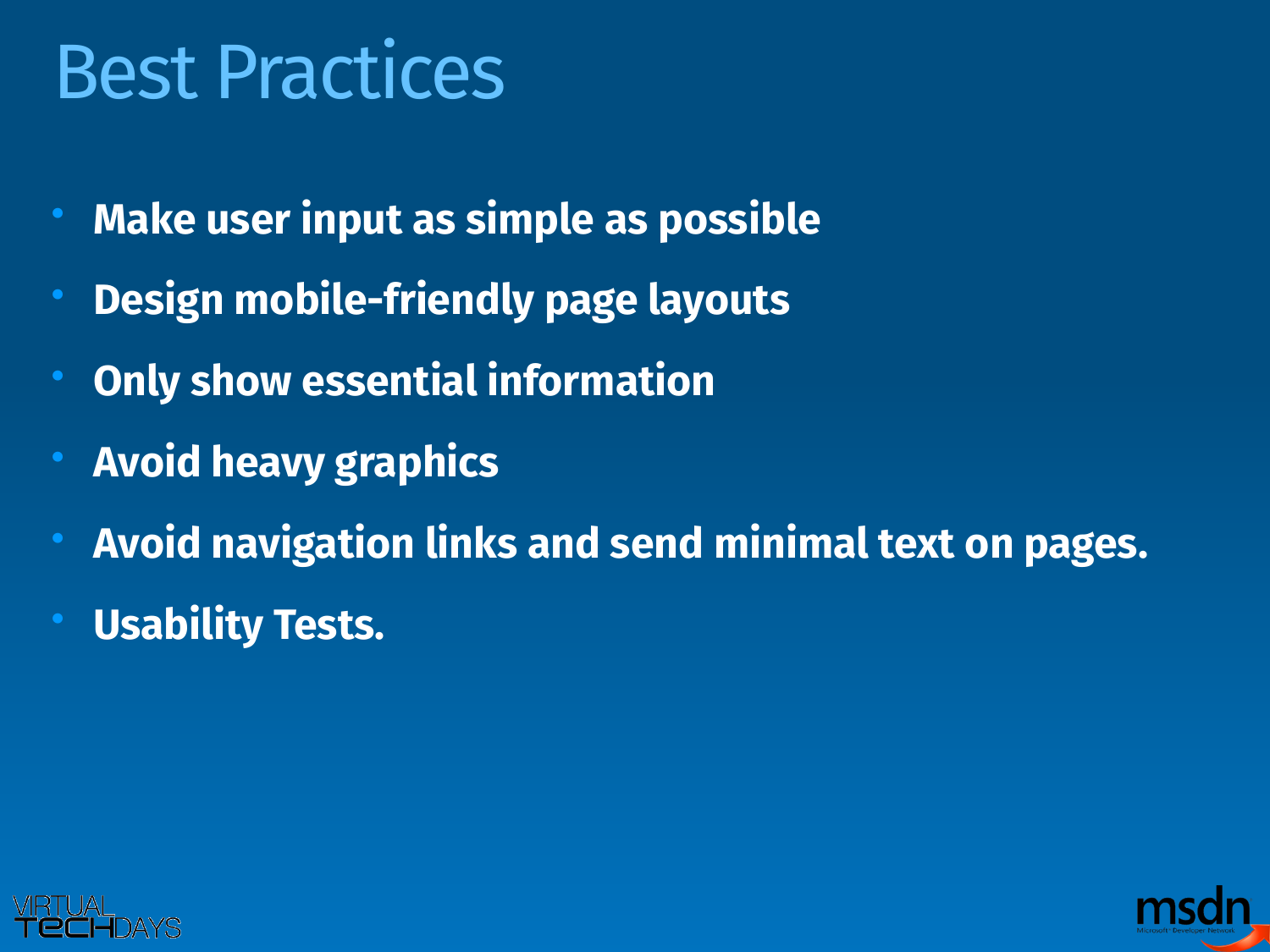

# Best Practices

Make user input as simple as possible
Design mobile-friendly page layouts
Only show essential information
Avoid heavy graphics
Avoid navigation links and send minimal text on pages.
Usability Tests.